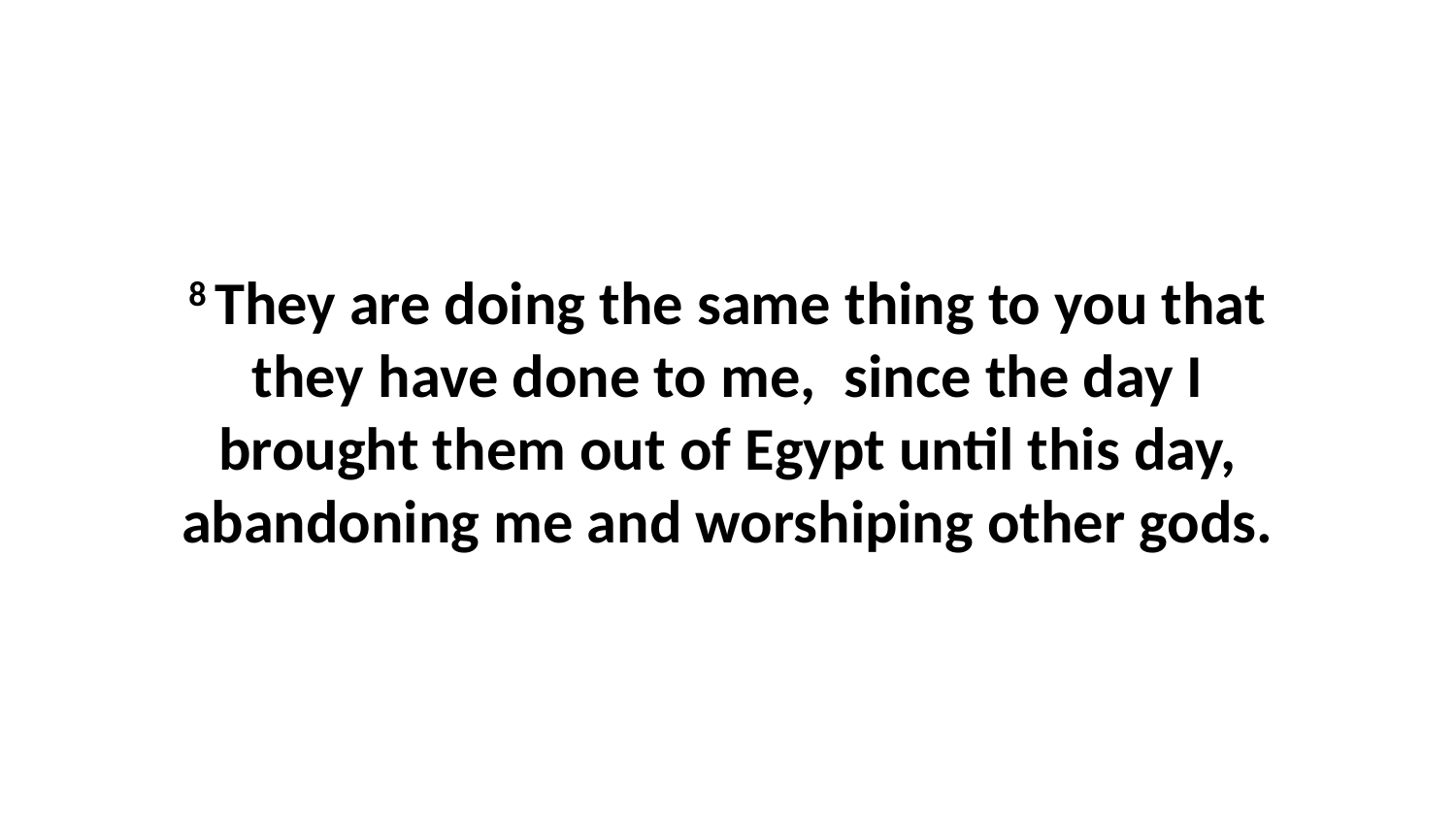

8 They are doing the same thing to you that they have done to me,  since the day I brought them out of Egypt until this day, abandoning me and worshiping other gods.